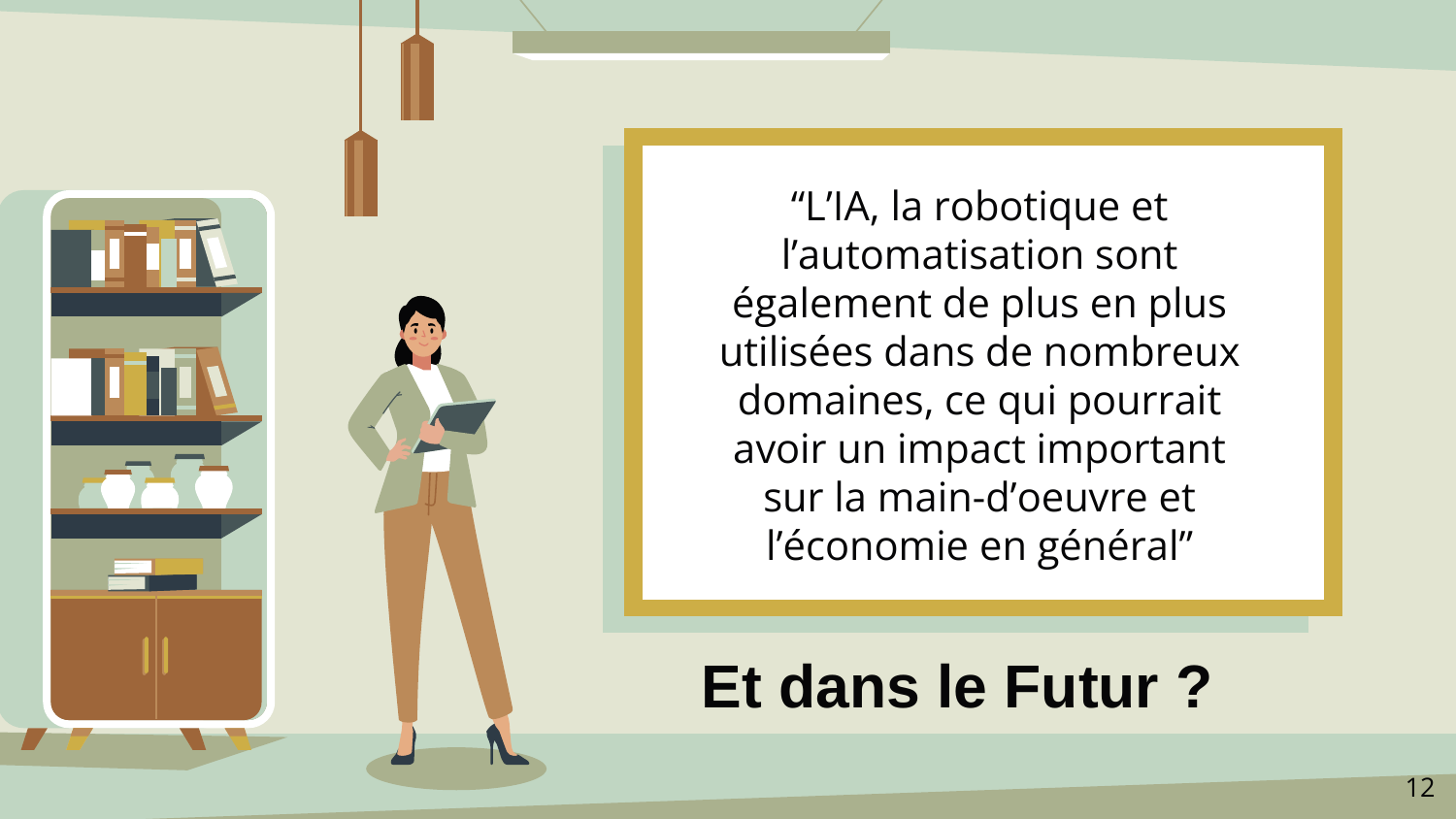

“L’IA, la robotique et l’automatisation sont également de plus en plus utilisées dans de nombreux domaines, ce qui pourrait avoir un impact important sur la main-d’oeuvre et l’économie en général”

# Et dans le Futur ?
12